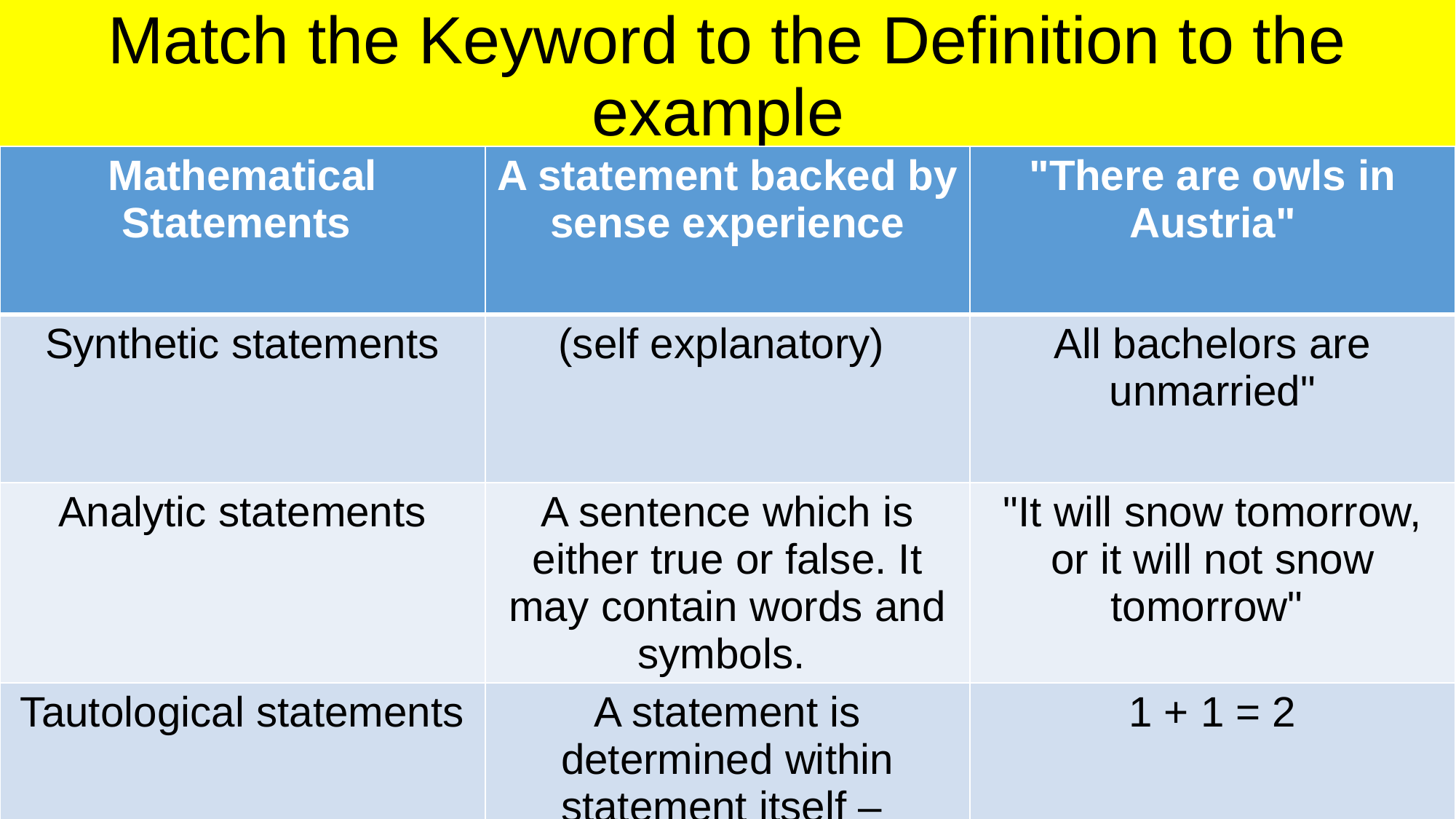

# Match the Keyword to the Definition to the example
| Mathematical Statements | A statement backed by sense experience | "There are owls in Austria" |
| --- | --- | --- |
| Synthetic statements | (self explanatory) | All bachelors are unmarried" |
| Analytic statements | A sentence which is either true or false. It may contain words and symbols. | "It will snow tomorrow, or it will not snow tomorrow" |
| Tautological statements | A statement is determined within statement itself – | 1 + 1 = 2 |